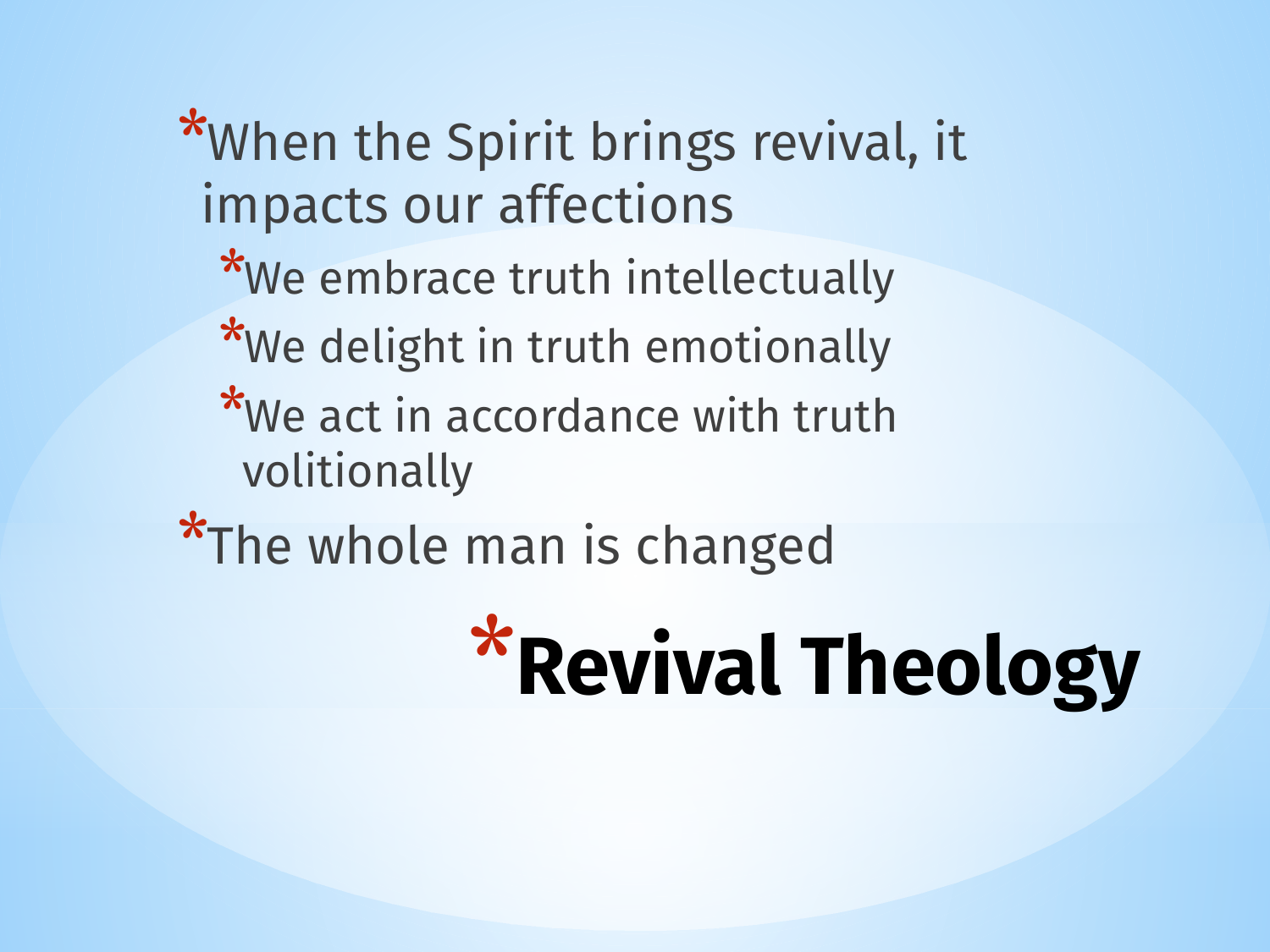

When the Spirit brings revival, it impacts our affections
We embrace truth intellectually
We delight in truth emotionally
We act in accordance with truth volitionally
The whole man is changed
# Revival Theology